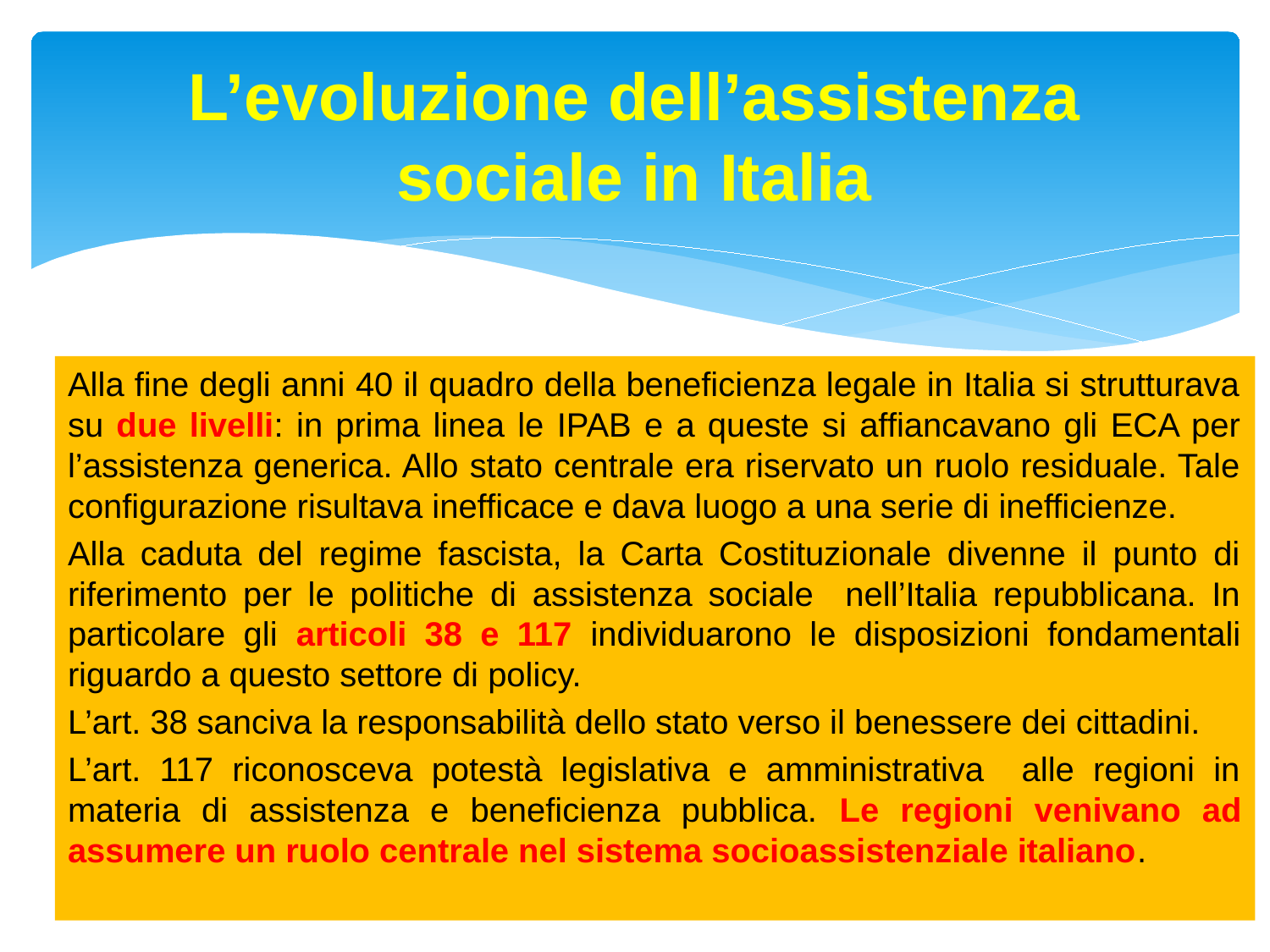

# L’evoluzione dell’assistenza sociale in Italia
Alla fine degli anni 40 il quadro della beneficienza legale in Italia si strutturava su due livelli: in prima linea le IPAB e a queste si affiancavano gli ECA per l’assistenza generica. Allo stato centrale era riservato un ruolo residuale. Tale configurazione risultava inefficace e dava luogo a una serie di inefficienze.
Alla caduta del regime fascista, la Carta Costituzionale divenne il punto di riferimento per le politiche di assistenza sociale  nell’Italia repubblicana. In particolare gli articoli 38 e 117 individuarono le disposizioni fondamentali riguardo a questo settore di policy.
L’art. 38 sanciva la responsabilità dello stato verso il benessere dei cittadini.
L’art. 117 riconosceva potestà legislativa e amministrativa  alle regioni in materia di assistenza e beneficienza pubblica. Le regioni venivano ad assumere un ruolo centrale nel sistema socioassistenziale italiano.